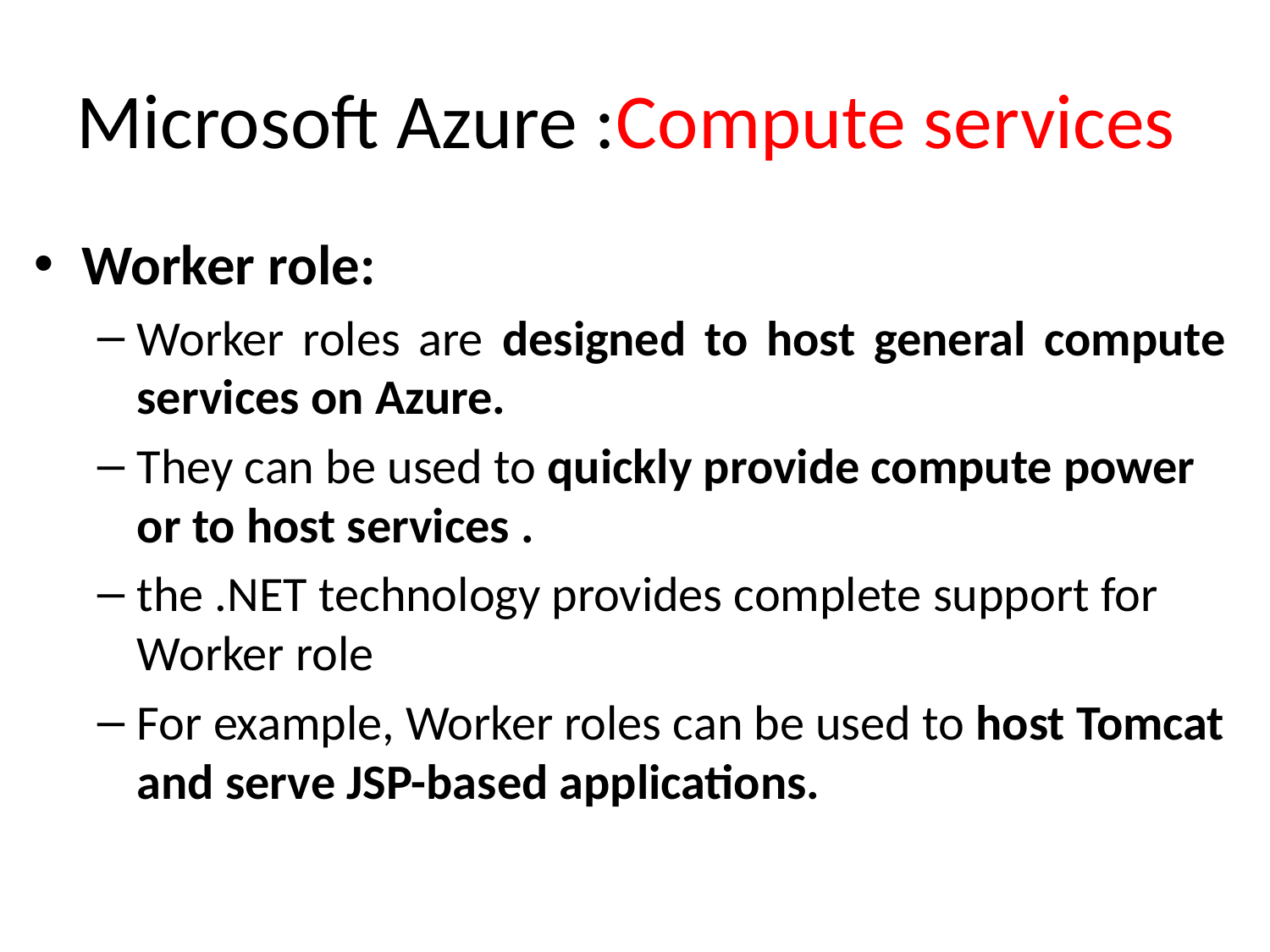

# Microsoft Azure :Compute services
Worker role:
Worker roles are designed to host general compute services on Azure.
They can be used to quickly provide compute power or to host services .
the .NET technology provides complete support for Worker role
For example, Worker roles can be used to host Tomcat and serve JSP-based applications.